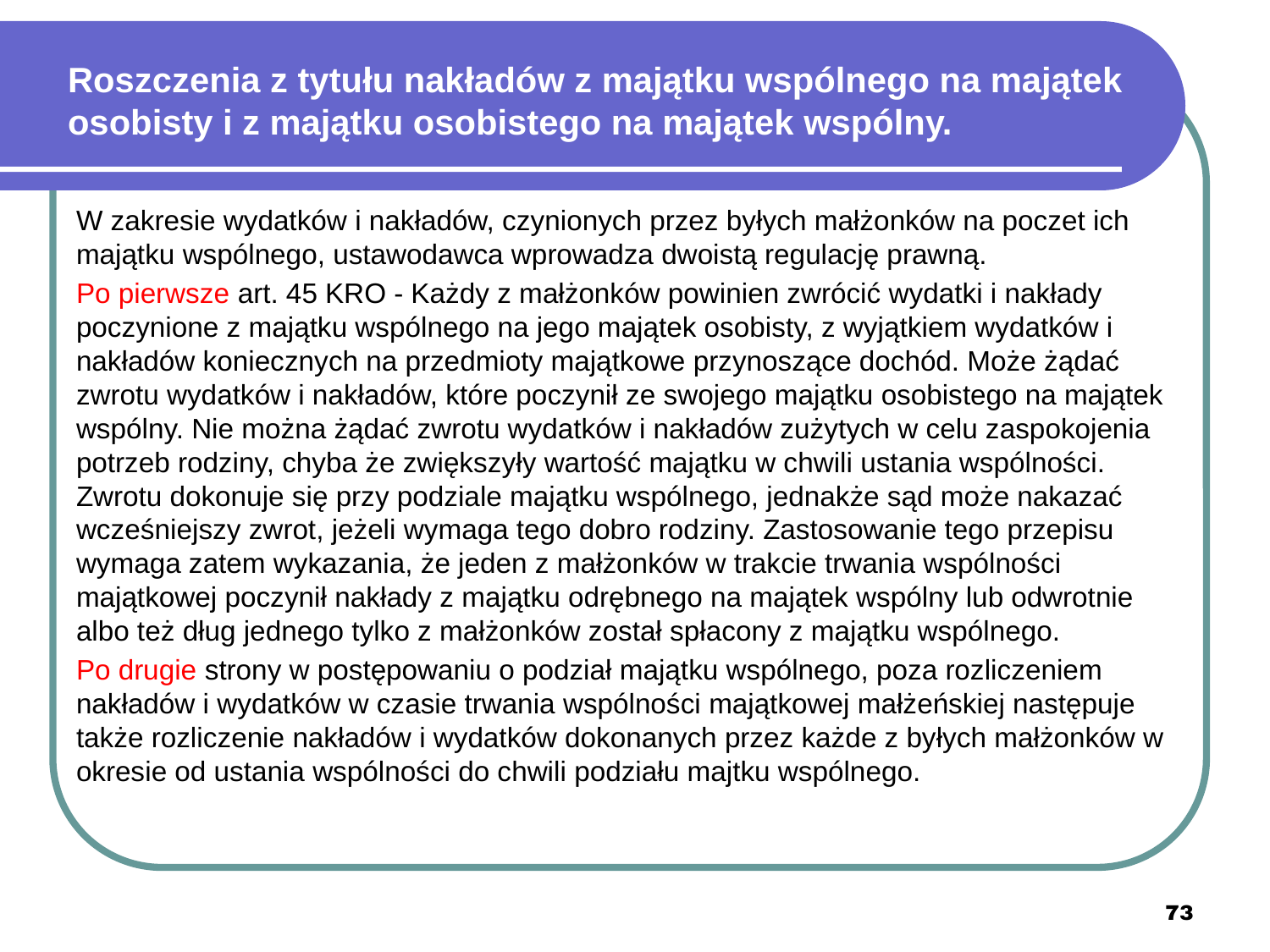

# Roszczenia z tytułu nakładów z majątku wspólnego na majątek osobisty i z majątku osobistego na majątek wspólny.
W zakresie wydatków i nakładów, czynionych przez byłych małżonków na poczet ich majątku wspólnego, ustawodawca wprowadza dwoistą regulację prawną.
Po pierwsze art. 45 KRO - Każdy z małżonków powinien zwrócić wydatki i nakłady poczynione z majątku wspólnego na jego majątek osobisty, z wyjątkiem wydatków i nakładów koniecznych na przedmioty majątkowe przynoszące dochód. Może żądać zwrotu wydatków i nakładów, które poczynił ze swojego majątku osobistego na majątek wspólny. Nie można żądać zwrotu wydatków i nakładów zużytych w celu zaspokojenia potrzeb rodziny, chyba że zwiększyły wartość majątku w chwili ustania wspólności. Zwrotu dokonuje się przy podziale majątku wspólnego, jednakże sąd może nakazać wcześniejszy zwrot, jeżeli wymaga tego dobro rodziny. Zastosowanie tego przepisu wymaga zatem wykazania, że jeden z małżonków w trakcie trwania wspólności majątkowej poczynił nakłady z majątku odrębnego na majątek wspólny lub odwrotnie albo też dług jednego tylko z małżonków został spłacony z majątku wspólnego.
Po drugie strony w postępowaniu o podział majątku wspólnego, poza rozliczeniem nakładów i wydatków w czasie trwania wspólności majątkowej małżeńskiej następuje także rozliczenie nakładów i wydatków dokonanych przez każde z byłych małżonków w okresie od ustania wspólności do chwili podziału majtku wspólnego.
73